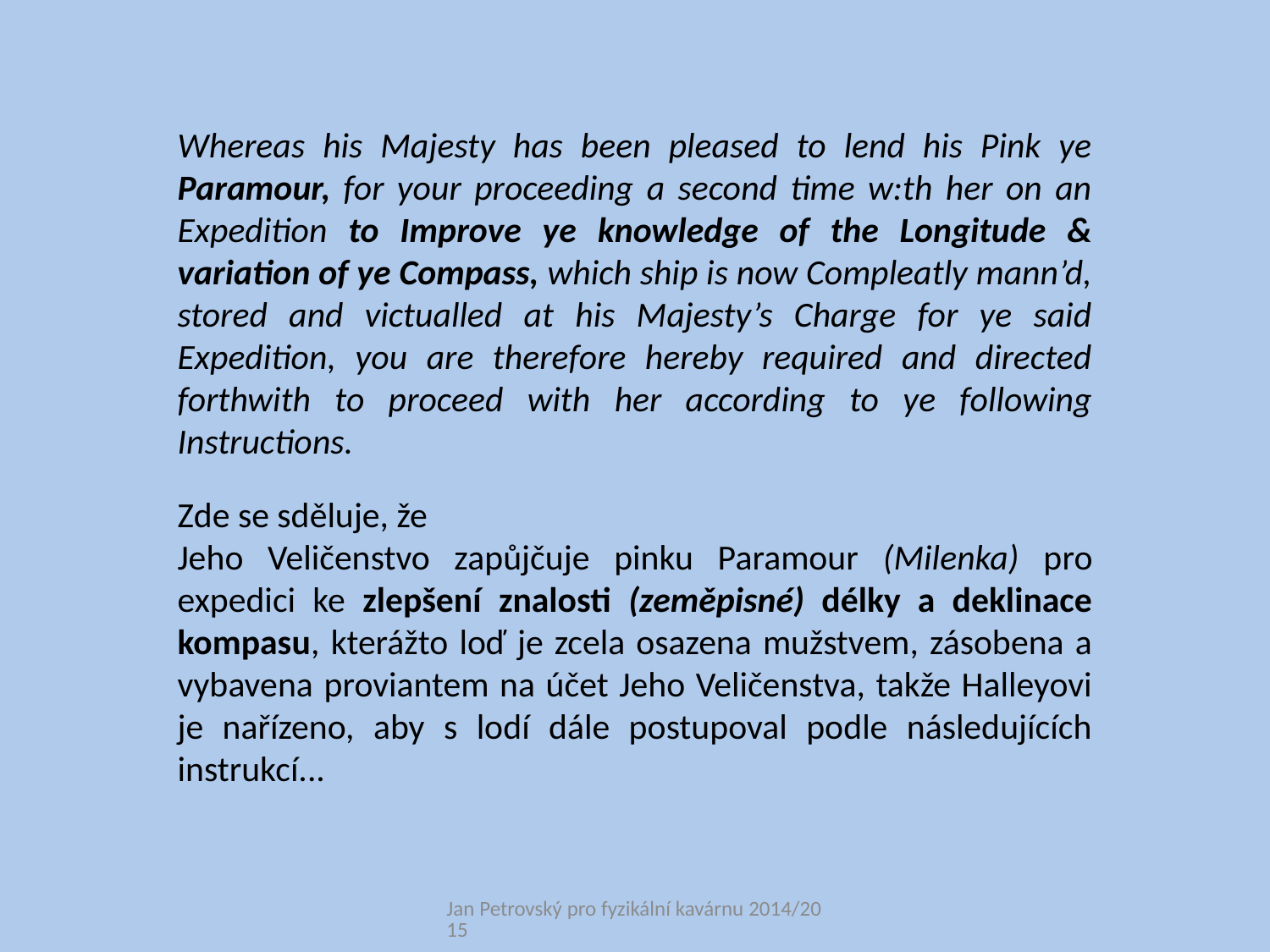

Whereas his Majesty has been pleased to lend his Pink ye Paramour, for your proceeding a second time w:th her on an Expedition to Improve ye knowledge of the Longitude & variation of ye Compass, which ship is now Compleatly mann’d, stored and victualled at his Majesty’s Charge for ye said Expedition, you are therefore hereby required and directed forthwith to proceed with her according to ye following Instructions.
Zde se sděluje, že
Jeho Veličenstvo zapůjčuje pinku Paramour (Milenka) pro expedici ke zlepšení znalosti (zeměpisné) délky a deklinace kompasu, kterážto loď je zcela osazena mužstvem, zásobena a vybavena proviantem na účet Jeho Veličenstva, takže Halleyovi je nařízeno, aby s lodí dále postupoval podle následujících instrukcí...
Jan Petrovský pro fyzikální kavárnu 2014/2015